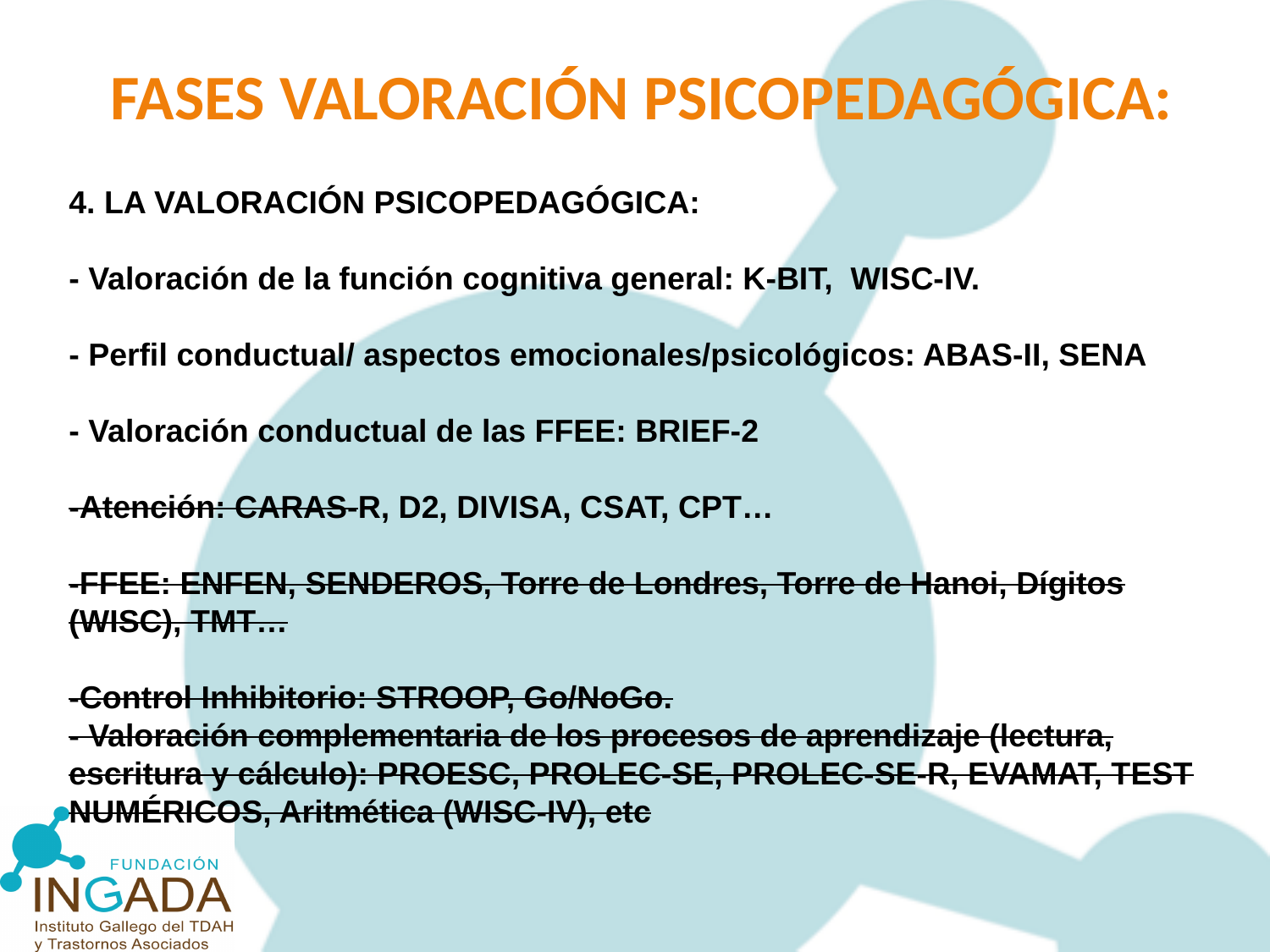

FASES VALORACIÓN PSICOPEDAGÓGICA:

4. LA VALORACIÓN PSICOPEDAGÓGICA:

- Valoración de la función cognitiva general: K-BIT,  WISC-IV.

- Perfil conductual/ aspectos emocionales/psicológicos: ABAS-II, SENA

- Valoración conductual de las FFEE: BRIEF-2

-Atención: CARAS-R, D2, DIVISA, CSAT, CPT…

-FFEE: ENFEN, SENDEROS, Torre de Londres, Torre de Hanoi, Dígitos (WISC), TMT…

-Control Inhibitorio: STROOP, Go/NoGo.
- Valoración complementaria de los procesos de aprendizaje (lectura, escritura y cálculo): PROESC, PROLEC-SE, PROLEC-SE-R, EVAMAT, TEST NUMÉRICOS, Aritmética (WISC-IV), etc